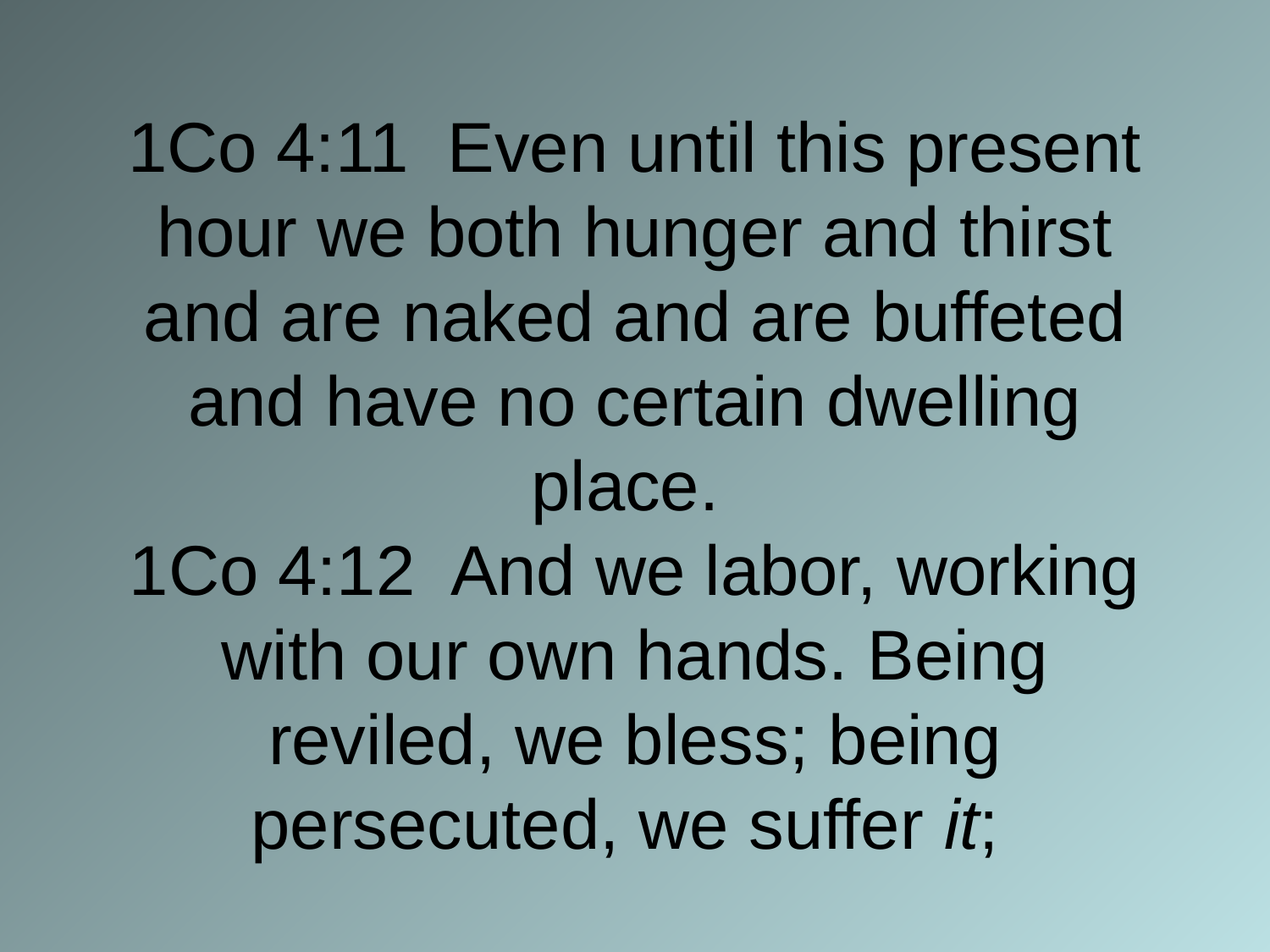

# 1Co 4:11  Even until this present hour we both hunger and thirst and are naked and are buffeted and have no certain dwelling place. 1Co 4:12  And we labor, working with our own hands. Being reviled, we bless; being persecuted, we suffer it;